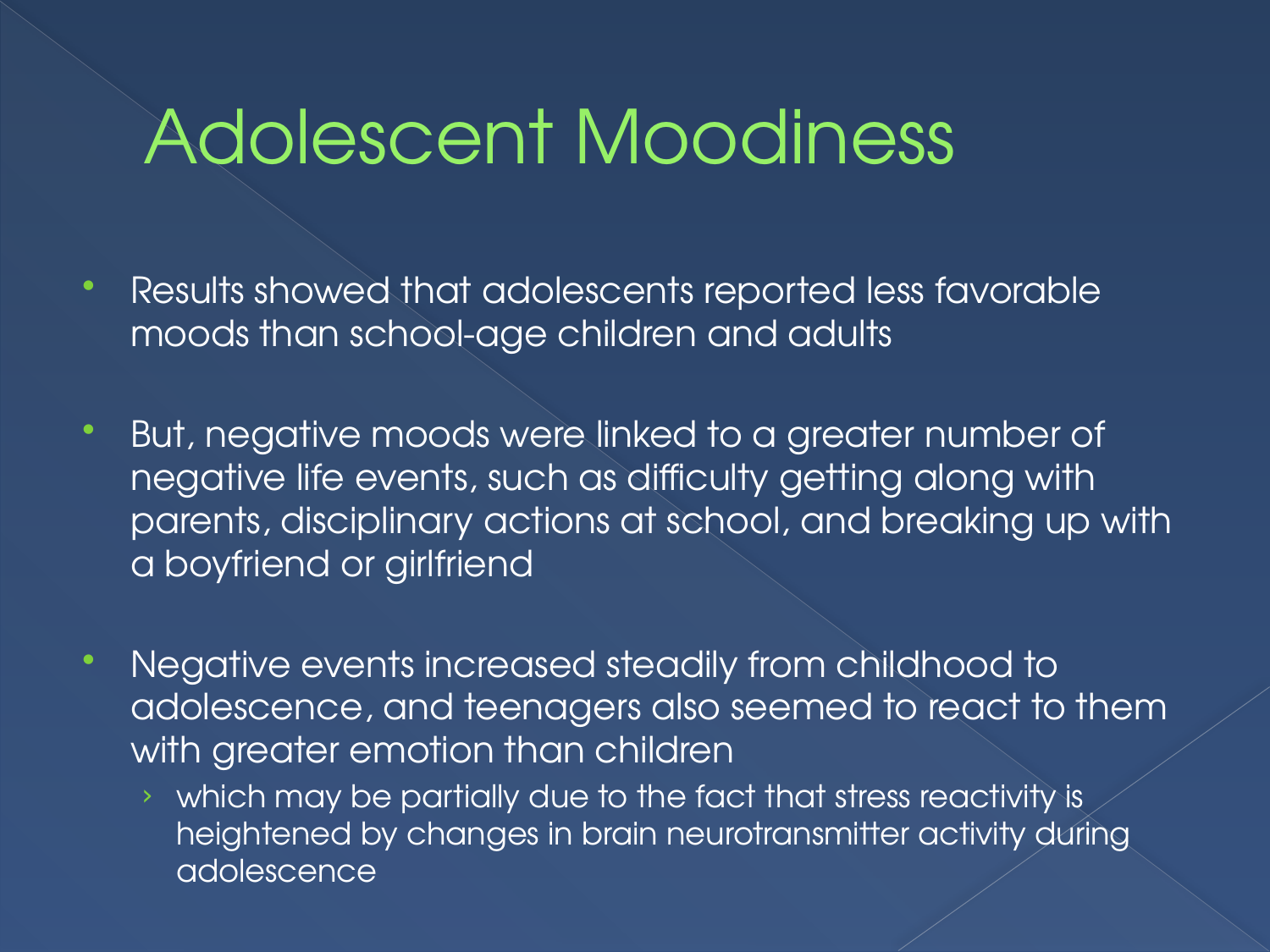

# Adolescent Moodiness
Results showed that adolescents reported less favorable moods than school-age children and adults

But, negative moods were linked to a greater number of negative life events, such as difficulty getting along with parents, disciplinary actions at school, and breaking up with a boyfriend or girlfriend

Negative events increased steadily from childhood to adolescence, and teenagers also seemed to react to them with greater emotion than children
which may be partially due to the fact that stress reactivity is heightened by changes in brain neurotransmitter activity during adolescence